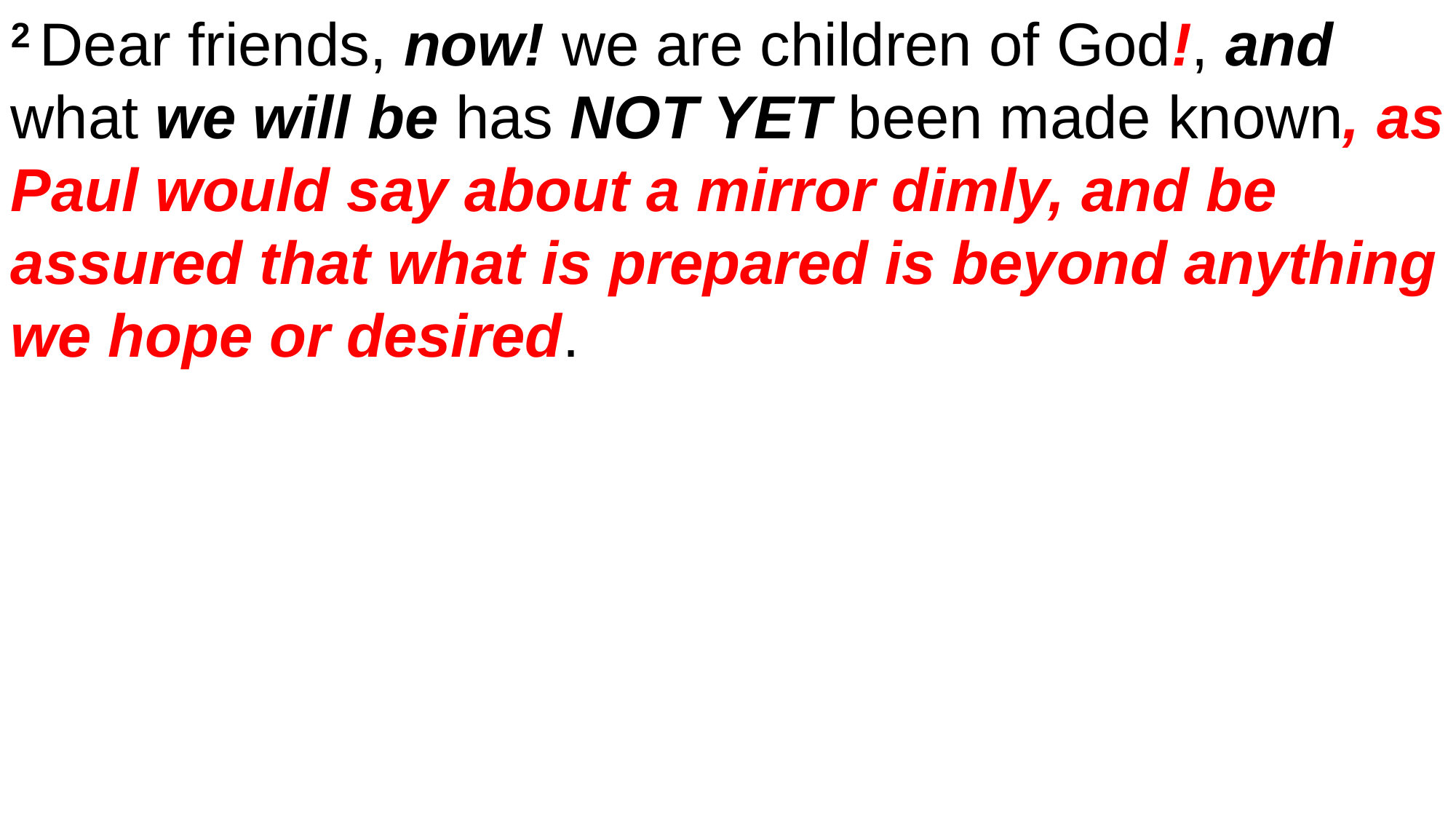

2 Dear friends, now! we are children of God!, and what we will be has NOT YET been made known, as Paul would say about a mirror dimly, and be assured that what is prepared is beyond anything we hope or desired.